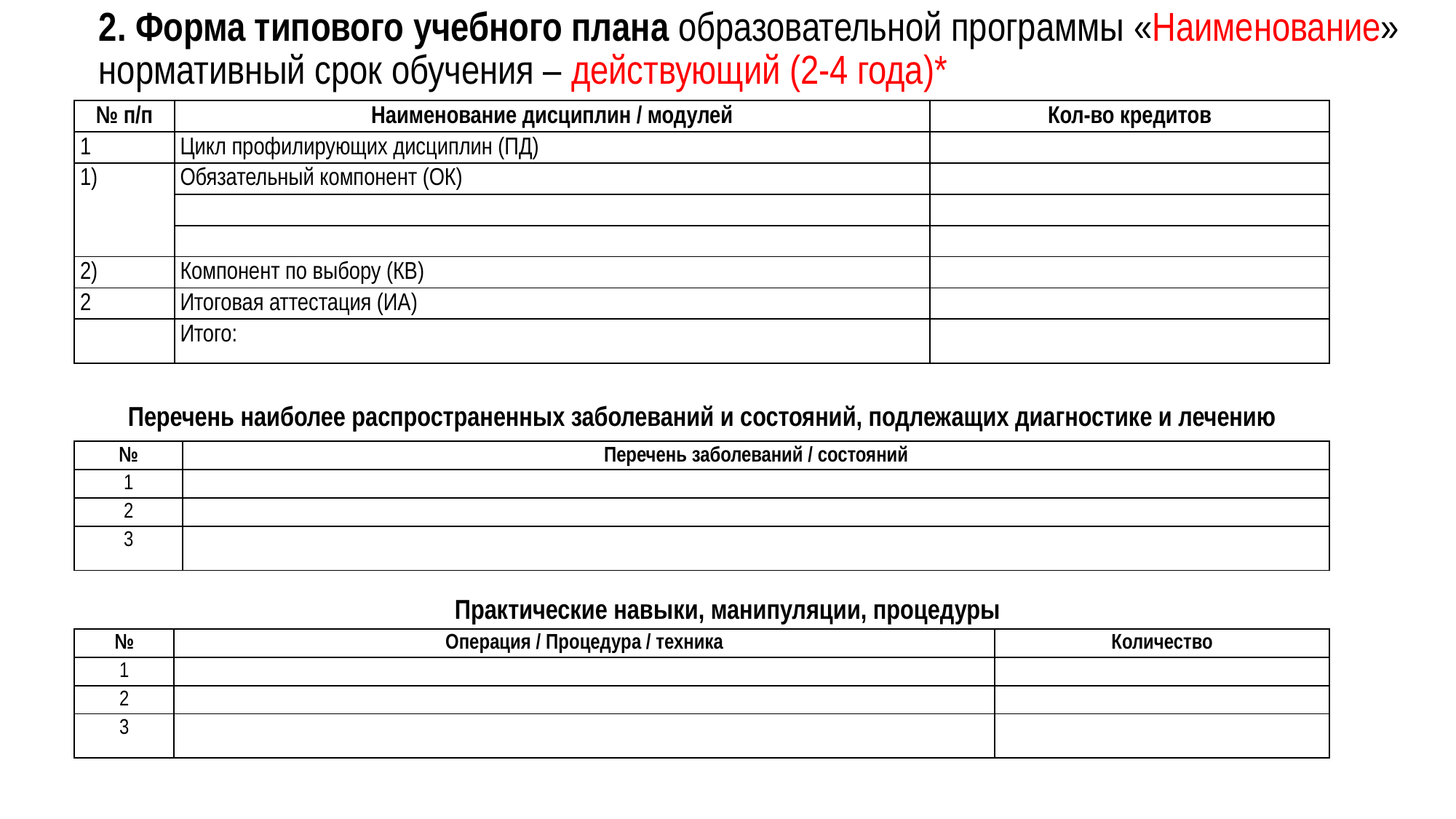

# 2. Форма типового учебного плана образовательной программы «Наименование» нормативный срок обучения – действующий (2-4 года)*
| № п/п | Наименование дисциплин / модулей | Кол-во кредитов |
| --- | --- | --- |
| 1 | Цикл профилирующих дисциплин (ПД) |  |
| 1) | Обязательный компонент (ОК) |  |
|  |  |  |
|  |  |  |
| 2) | Компонент по выбору (КВ) |  |
| 2 | Итоговая аттестация (ИА) |  |
|  | Итого: |  |
Перечень наиболее распространенных заболеваний и состояний, подлежащих диагностике и лечению
| № | Перечень заболеваний / состояний |
| --- | --- |
| 1 |  |
| 2 |  |
| 3 |  |

Практические навыки, манипуляции, процедуры

| № | Операция / Процедура / техника | Количество |
| --- | --- | --- |
| 1 |  |  |
| 2 |  |  |
| 3 |  |  |